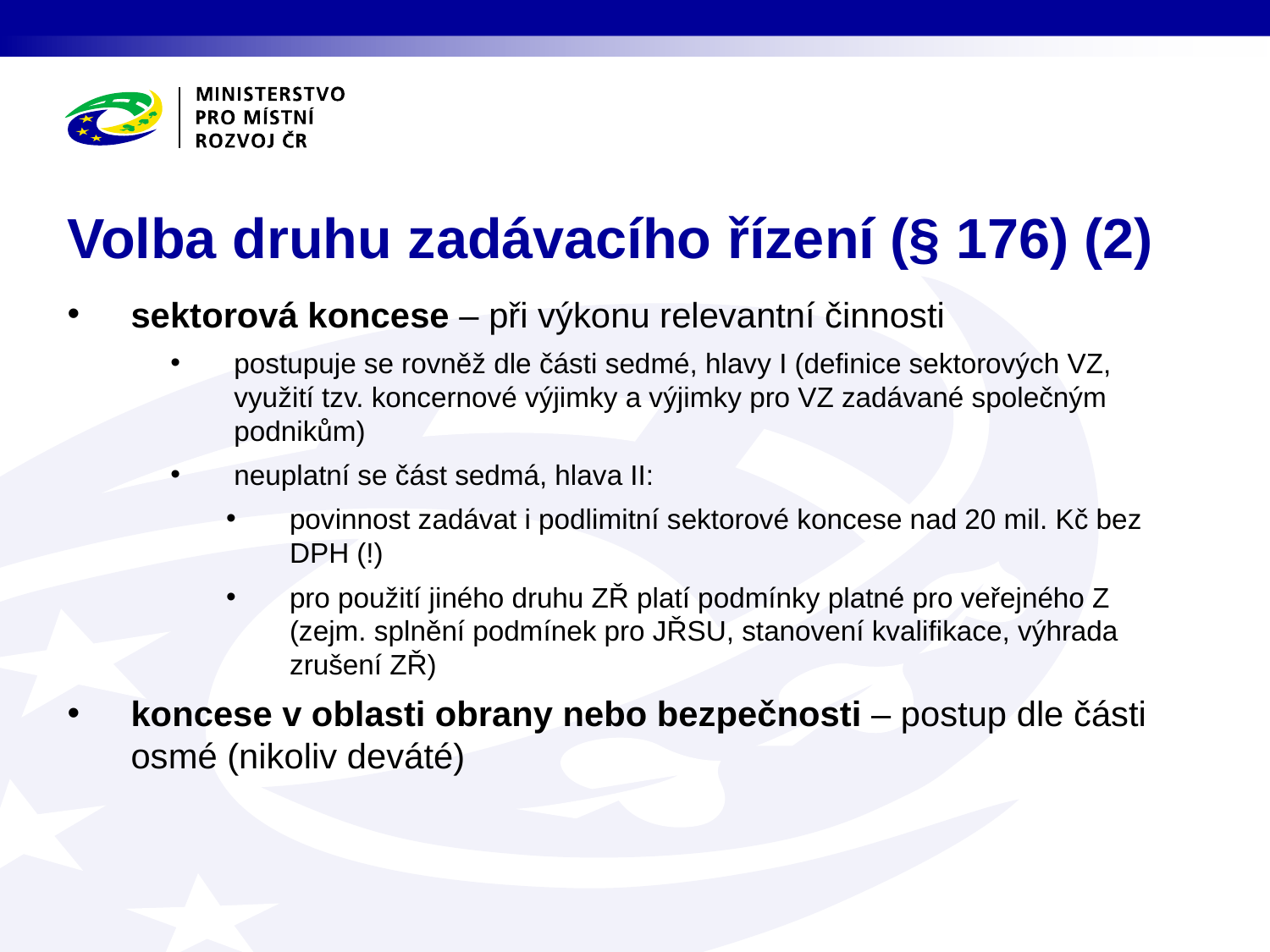

# Volba druhu zadávacího řízení (§ 176) (2)
sektorová koncese – při výkonu relevantní činnosti
postupuje se rovněž dle části sedmé, hlavy I (definice sektorových VZ, využití tzv. koncernové výjimky a výjimky pro VZ zadávané společným podnikům)
neuplatní se část sedmá, hlava II:
povinnost zadávat i podlimitní sektorové koncese nad 20 mil. Kč bez DPH (!)
pro použití jiného druhu ZŘ platí podmínky platné pro veřejného Z (zejm. splnění podmínek pro JŘSU, stanovení kvalifikace, výhrada zrušení ZŘ)
koncese v oblasti obrany nebo bezpečnosti – postup dle části osmé (nikoliv deváté)